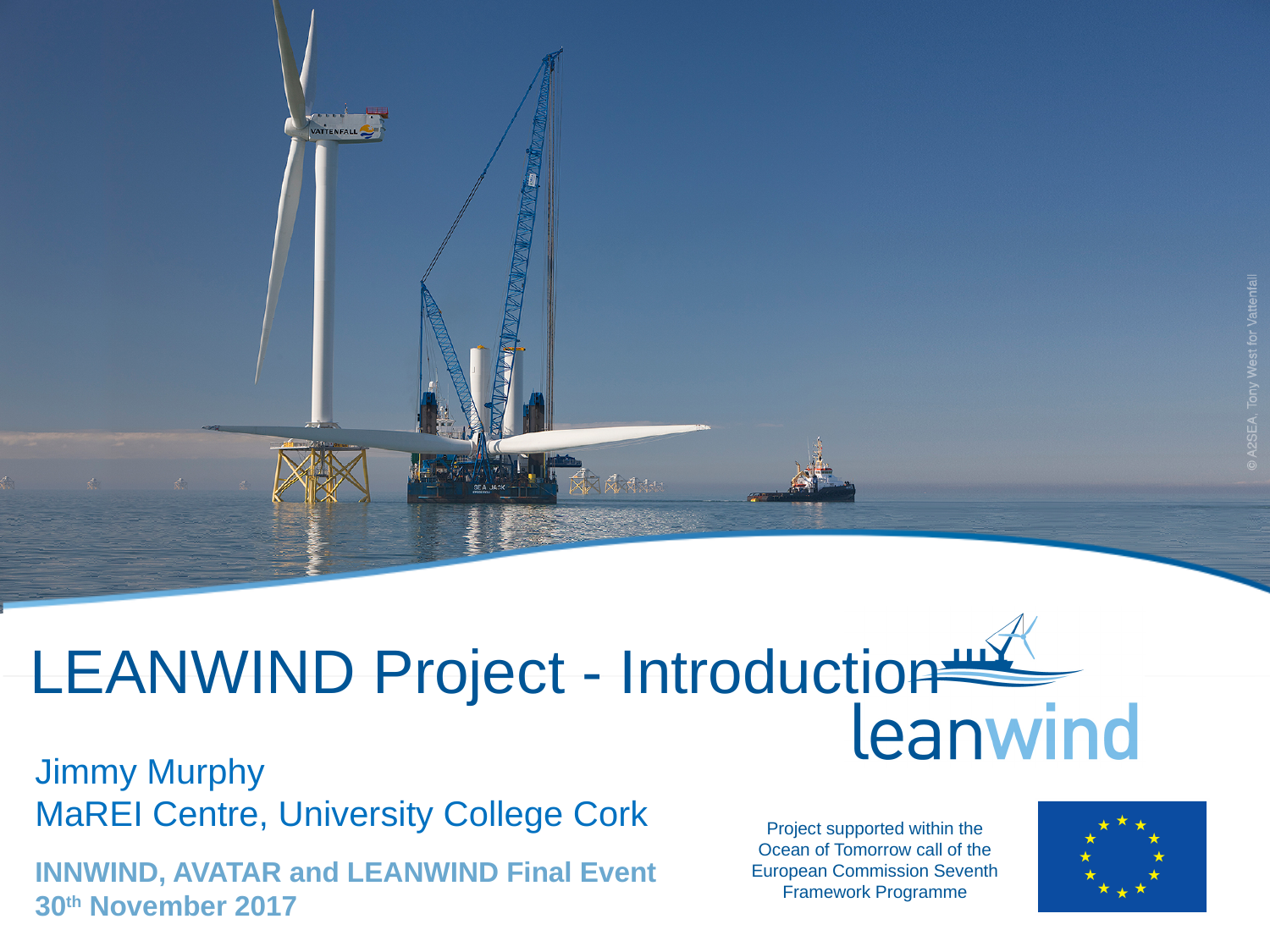

LEANWIND Project - Introduction
Jimmy Murphy
MaREI Centre, University College Cork

INNWIND, AVATAR and LEANWIND Final Event
30th November 2017